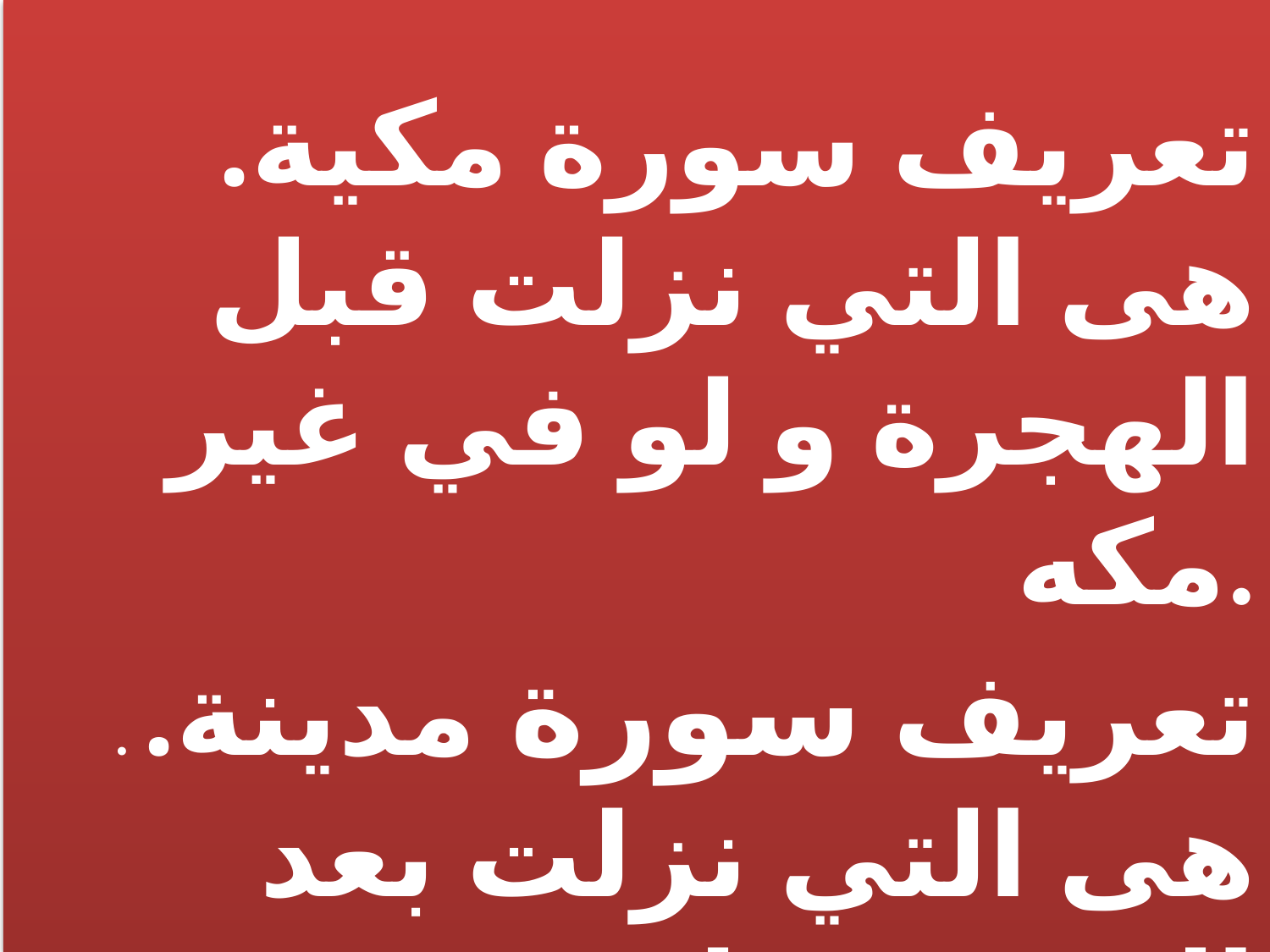

تعريف سورة مكية. هى التي نزلت قبل الهجرة و لو في غير مكه.
. تعريف سورة مدينة. هى التي نزلت بعد الهجرة و لو في غير مدينة
ى